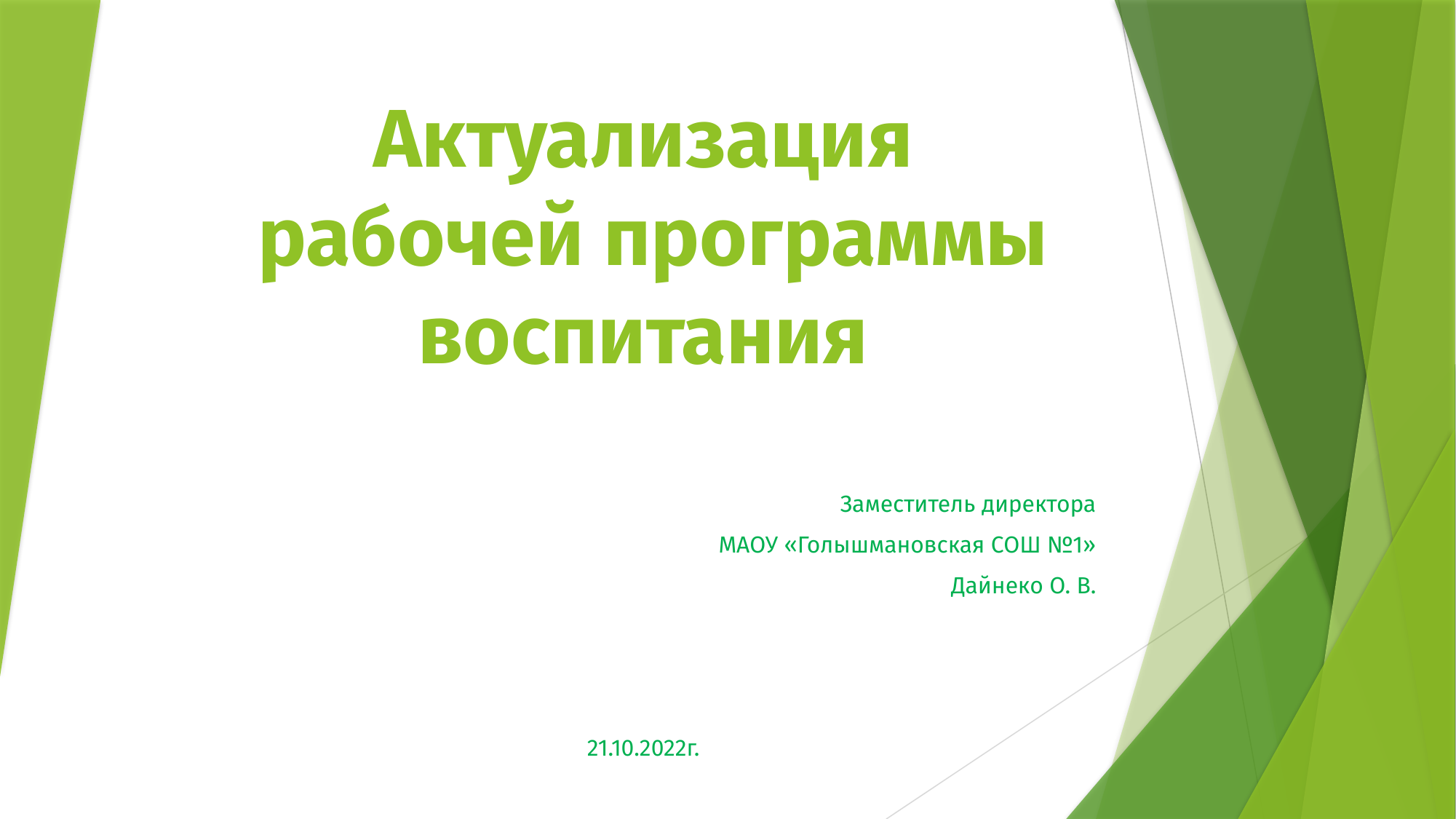

# Актуализация рабочей программы воспитания
Заместитель директора
МАОУ «Голышмановская СОШ №1»
Дайнеко О. В.

21.10.2022г.